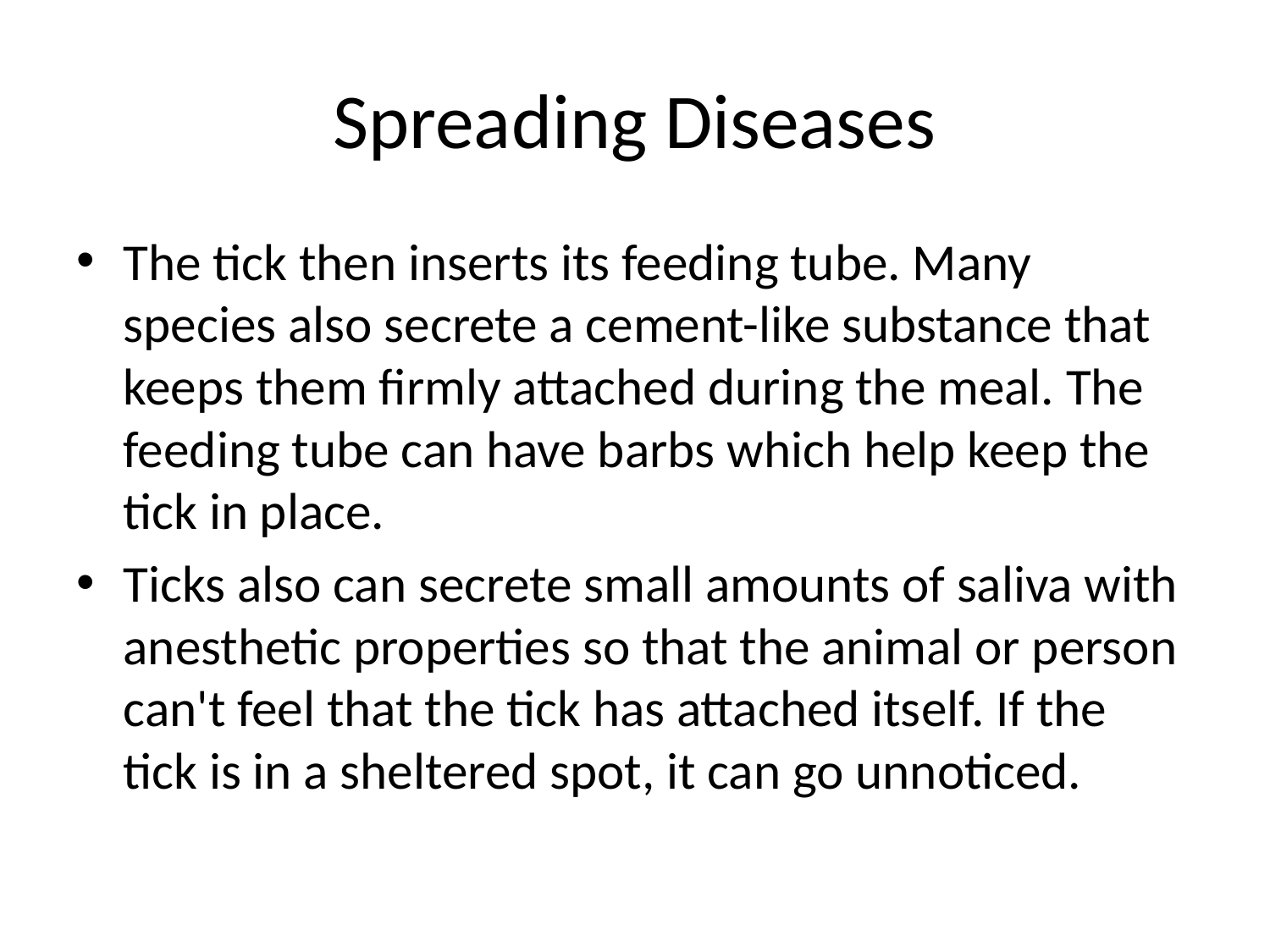

# Spreading Diseases
The tick then inserts its feeding tube. Many species also secrete a cement-like substance that keeps them firmly attached during the meal. The feeding tube can have barbs which help keep the tick in place.
Ticks also can secrete small amounts of saliva with anesthetic properties so that the animal or person can't feel that the tick has attached itself. If the tick is in a sheltered spot, it can go unnoticed.